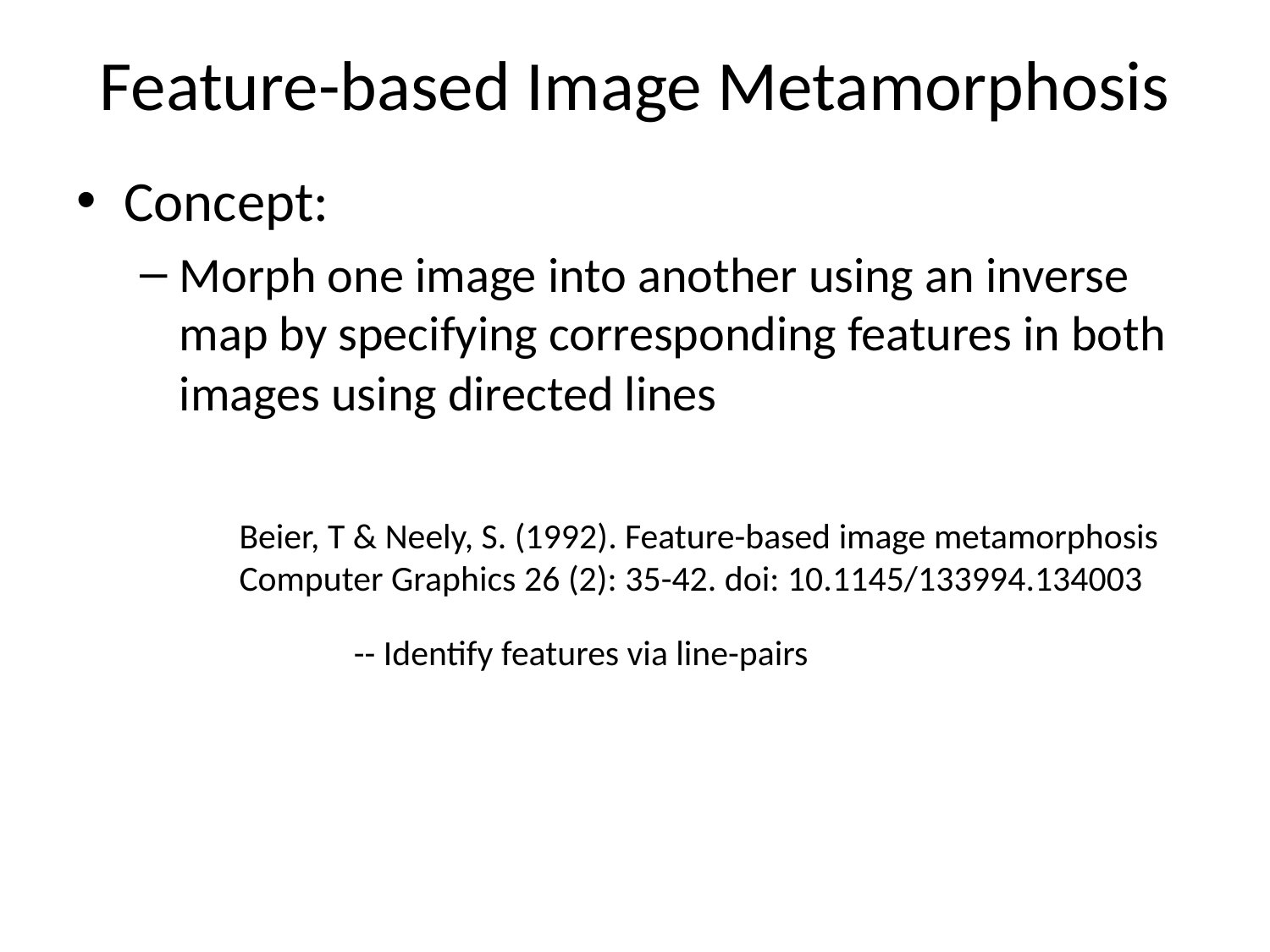

# Feature-based Image Metamorphosis
Concept:
Morph one image into another using an inverse map by specifying corresponding features in both images using directed lines
Beier, T & Neely, S. (1992). Feature-based image metamorphosis
Computer Graphics 26 (2): 35-42. doi: 10.1145/133994.134003
-- Identify features via line-pairs